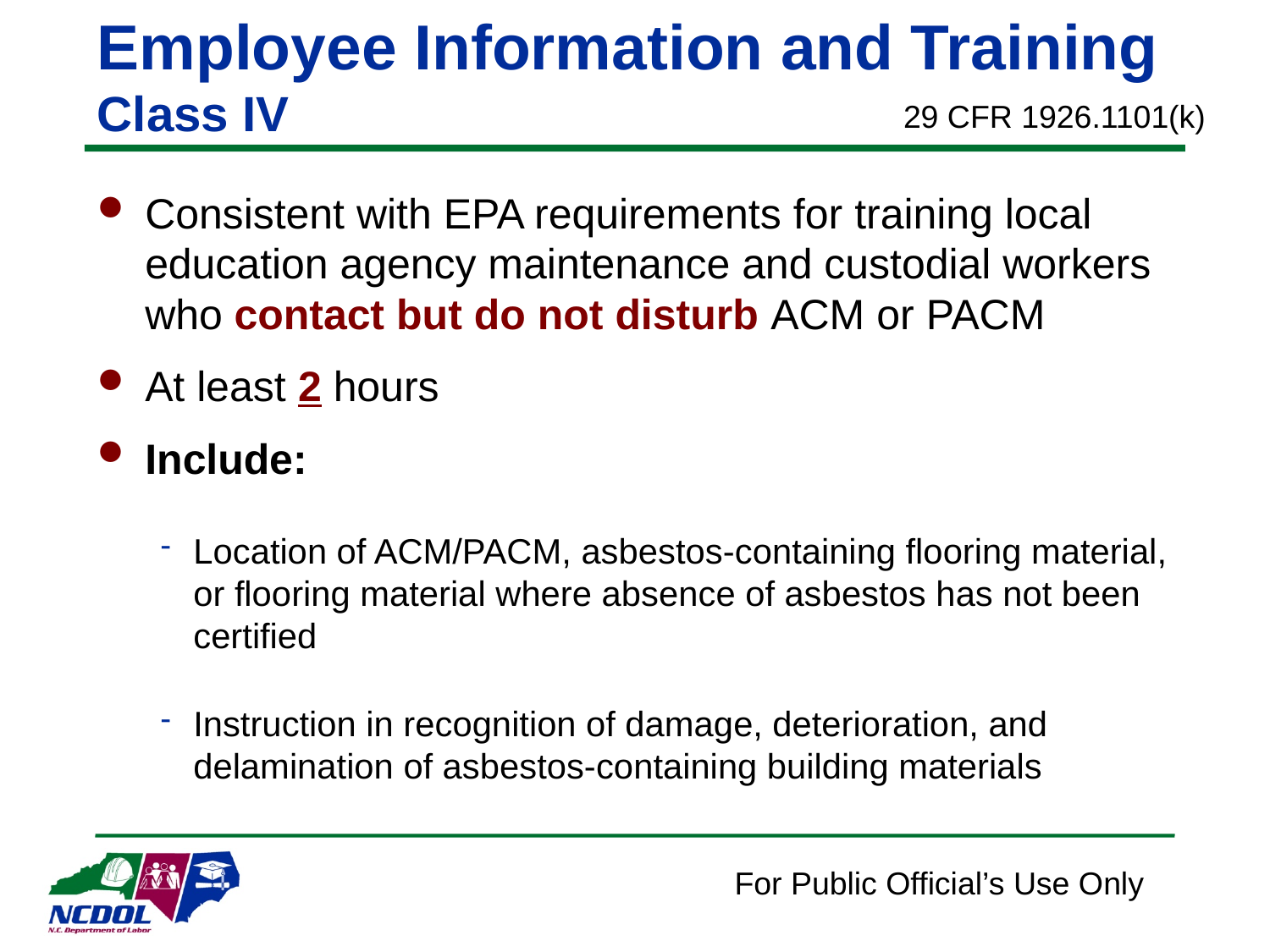

# Employee Information and Training Class IV
29 CFR 1926.1101(k)

Consistent with EPA requirements for training local education agency maintenance and custodial workers who contact but do not disturb ACM or PACM
At least 2 hours
Include:

Location of ACM/PACM, asbestos-containing flooring material, or flooring material where absence of asbestos has not been certified

Instruction in recognition of damage, deterioration, and delamination of asbestos-containing building materials